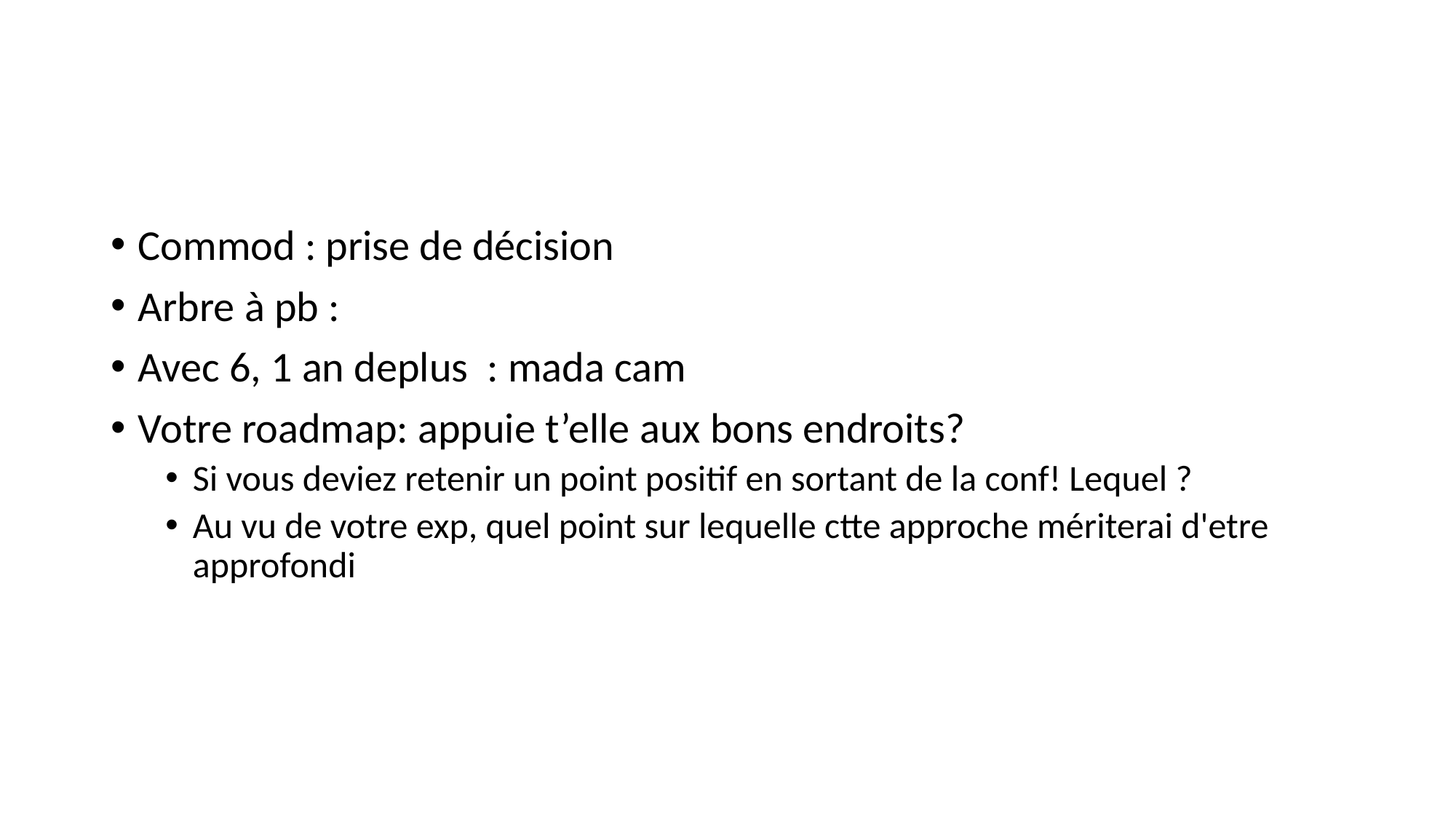

#
Commod : prise de décision
Arbre à pb :
Avec 6, 1 an deplus  : mada cam
Votre roadmap: appuie t’elle aux bons endroits?
Si vous deviez retenir un point positif en sortant de la conf! Lequel ?
Au vu de votre exp, quel point sur lequelle ctte approche mériterai d'etre approfondi